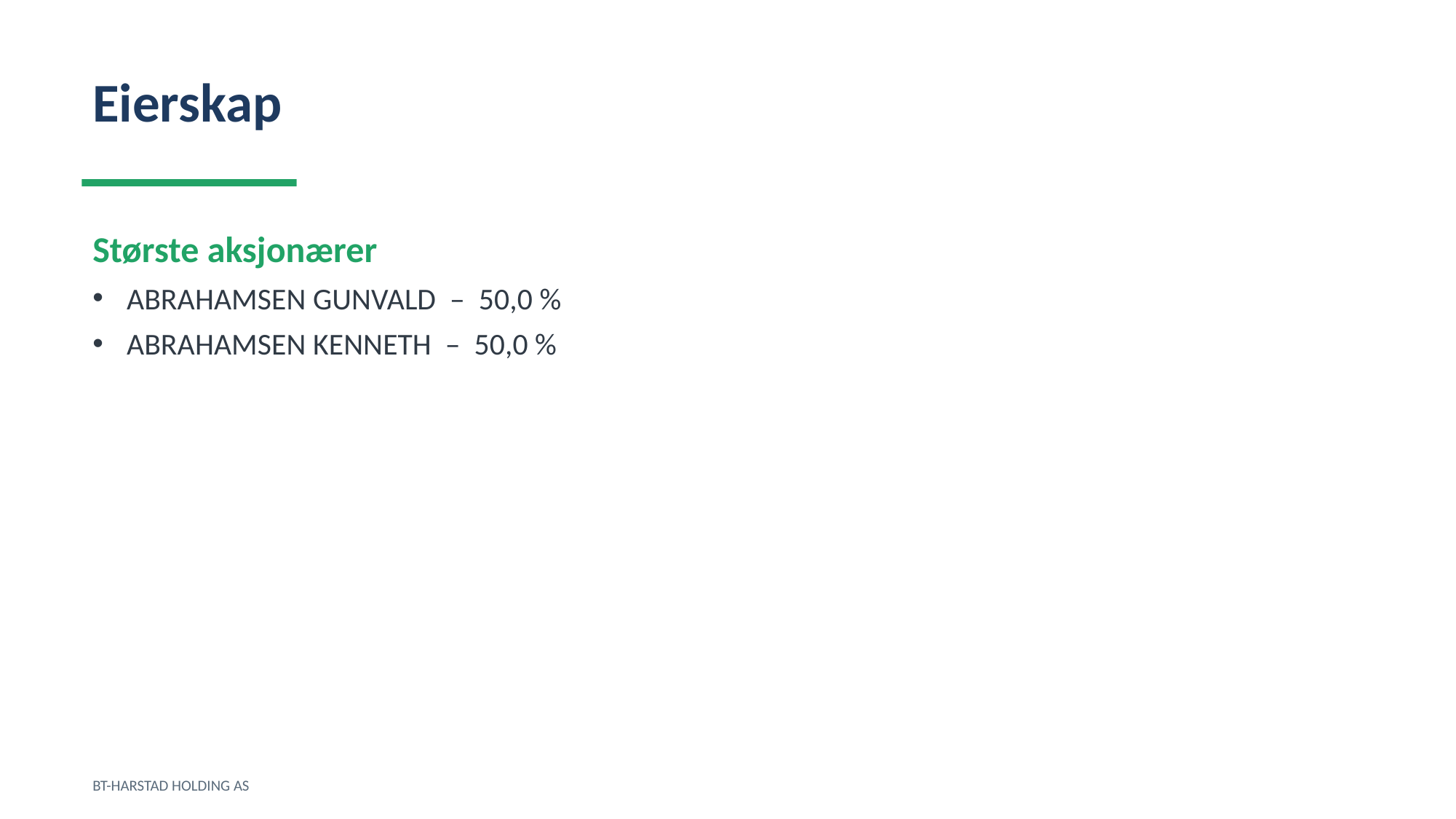

Eierskap

Største aksjonærer
ABRAHAMSEN GUNVALD  –  50,0 %
ABRAHAMSEN KENNETH  –  50,0 %
BT-HARSTAD HOLDING AS